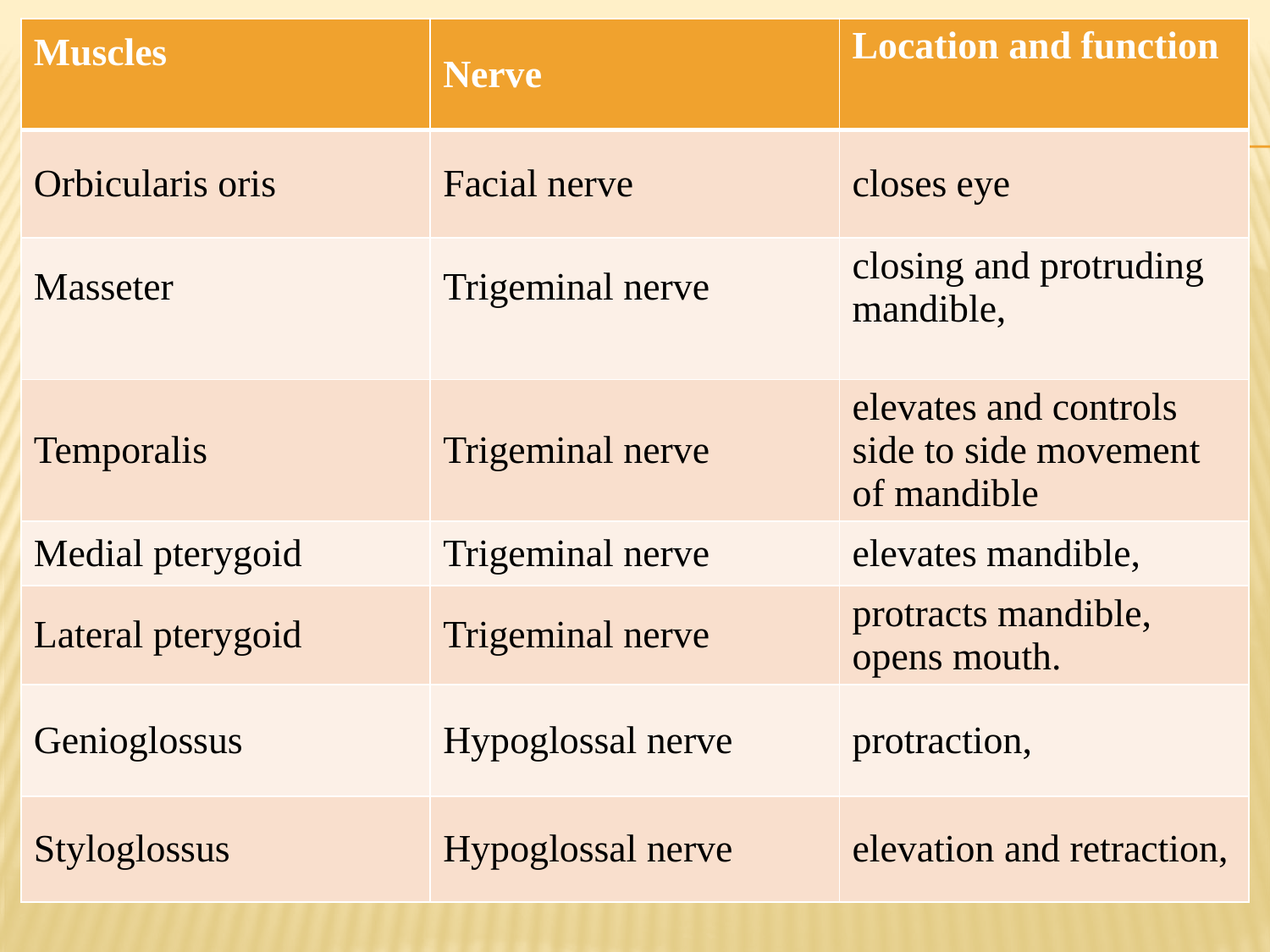

| Muscles | Nerve | Location and function |
| --- | --- | --- |
| Orbicularis oris | Facial nerve | closes eye |
| Masseter | Trigeminal nerve | closing and protruding mandible, |
| Temporalis | Trigeminal nerve | elevates and controls side to side movement of mandible |
| Medial pterygoid | Trigeminal nerve | elevates mandible, |
| Lateral pterygoid | Trigeminal nerve | protracts mandible, opens mouth. |
| Genioglossus | Hypoglossal nerve | protraction, |
| Styloglossus | Hypoglossal nerve | elevation and retraction, |